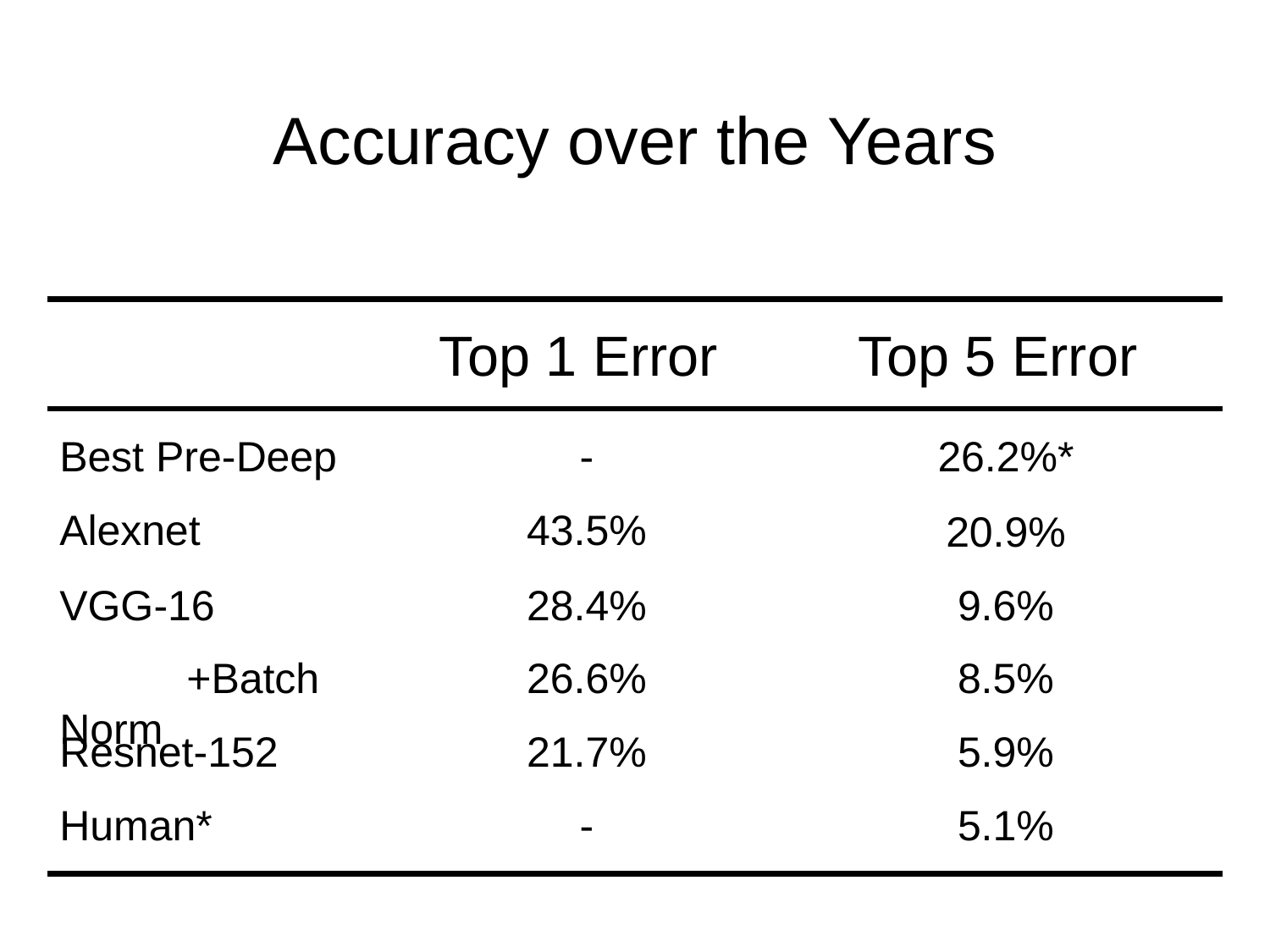

# Accuracy over the Years
Top 1 Error
Top 5 Error
Best Pre-Deep
-
26.2%*
Alexnet
43.5%
20.9%
VGG-16
28.4%
9.6%
	+Batch Norm
26.6%
8.5%
Resnet-152
21.7%
5.9%
Human*
-
5.1%